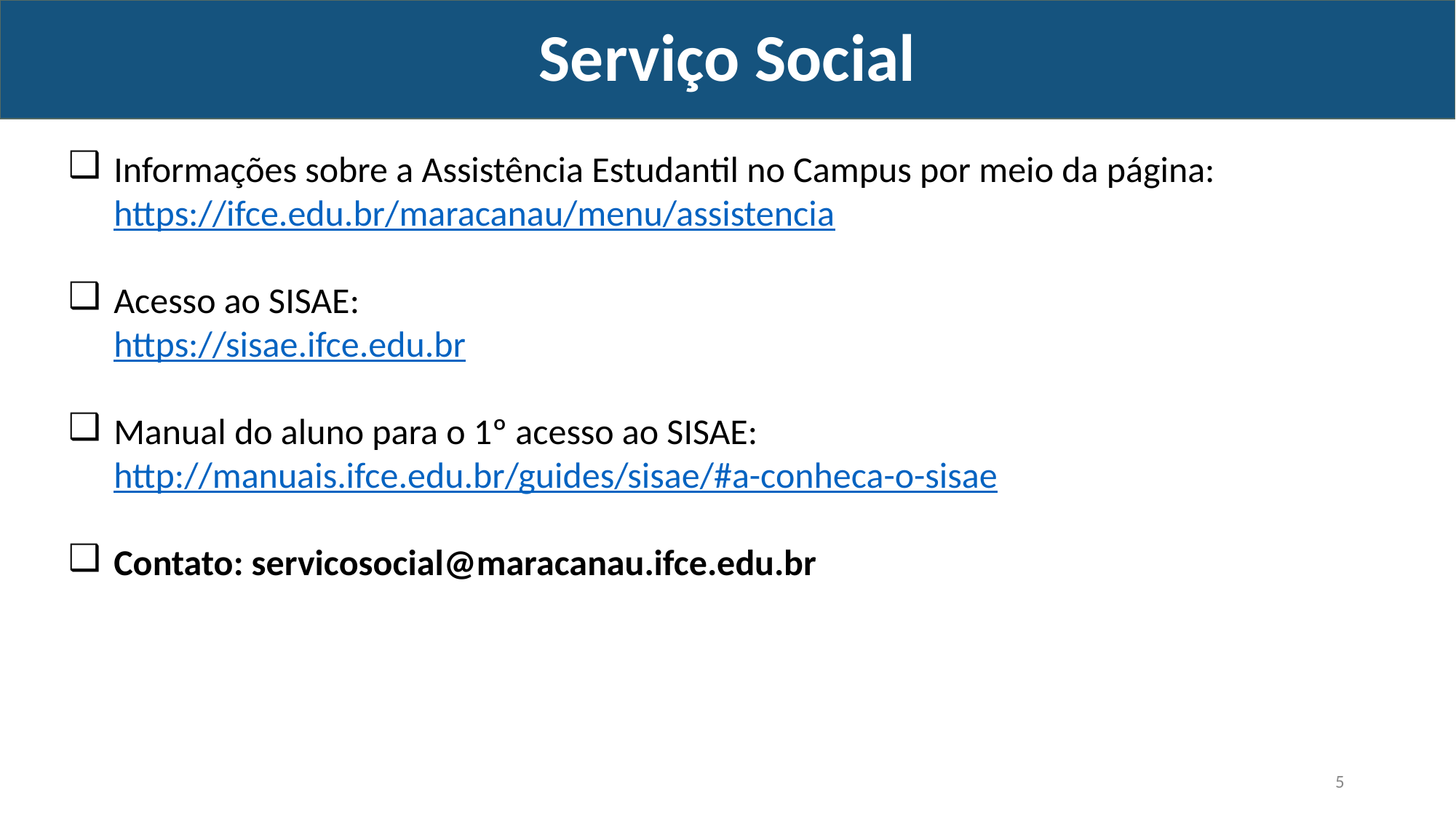

Serviço Social
Informações sobre a Assistência Estudantil no Campus por meio da página:
https://ifce.edu.br/maracanau/menu/assistencia

Acesso ao SISAE:
https://sisae.ifce.edu.br

Manual do aluno para o 1º acesso ao SISAE:
http://manuais.ifce.edu.br/guides/sisae/#a-conheca-o-sisae

Contato: servicosocial@maracanau.ifce.edu.br

5